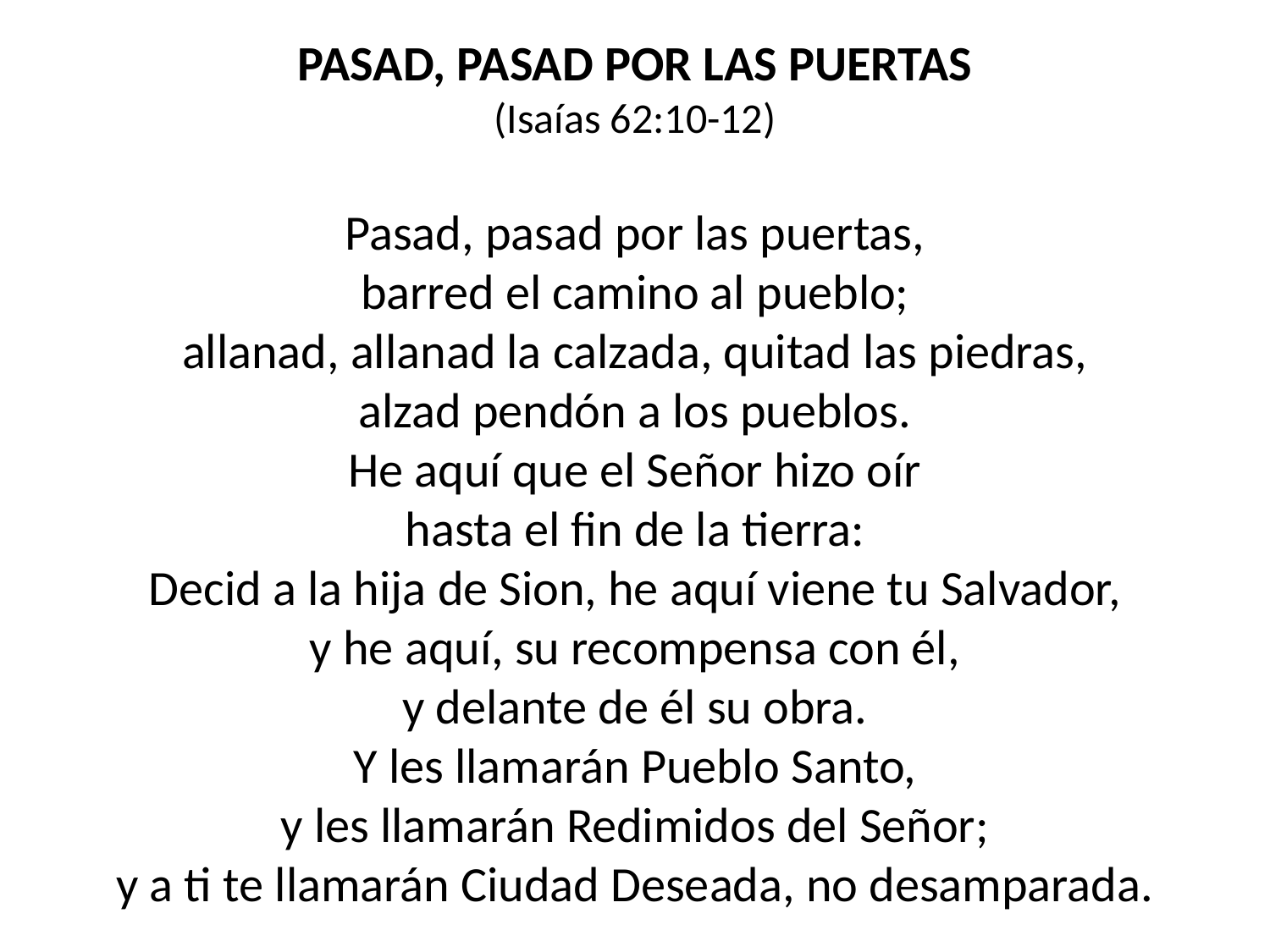

PASAD, PASAD POR LAS PUERTAS
(Isaías 62:10-12)

Pasad, pasad por las puertas,
barred el camino al pueblo;
allanad, allanad la calzada, quitad las piedras,
alzad pendón a los pueblos.
He aquí que el Señor hizo oír
hasta el fin de la tierra:
Decid a la hija de Sion, he aquí viene tu Salvador,
y he aquí, su recompensa con él,
y delante de él su obra.
Y les llamarán Pueblo Santo,
y les llamarán Redimidos del Señor;
y a ti te llamarán Ciudad Deseada, no desamparada.